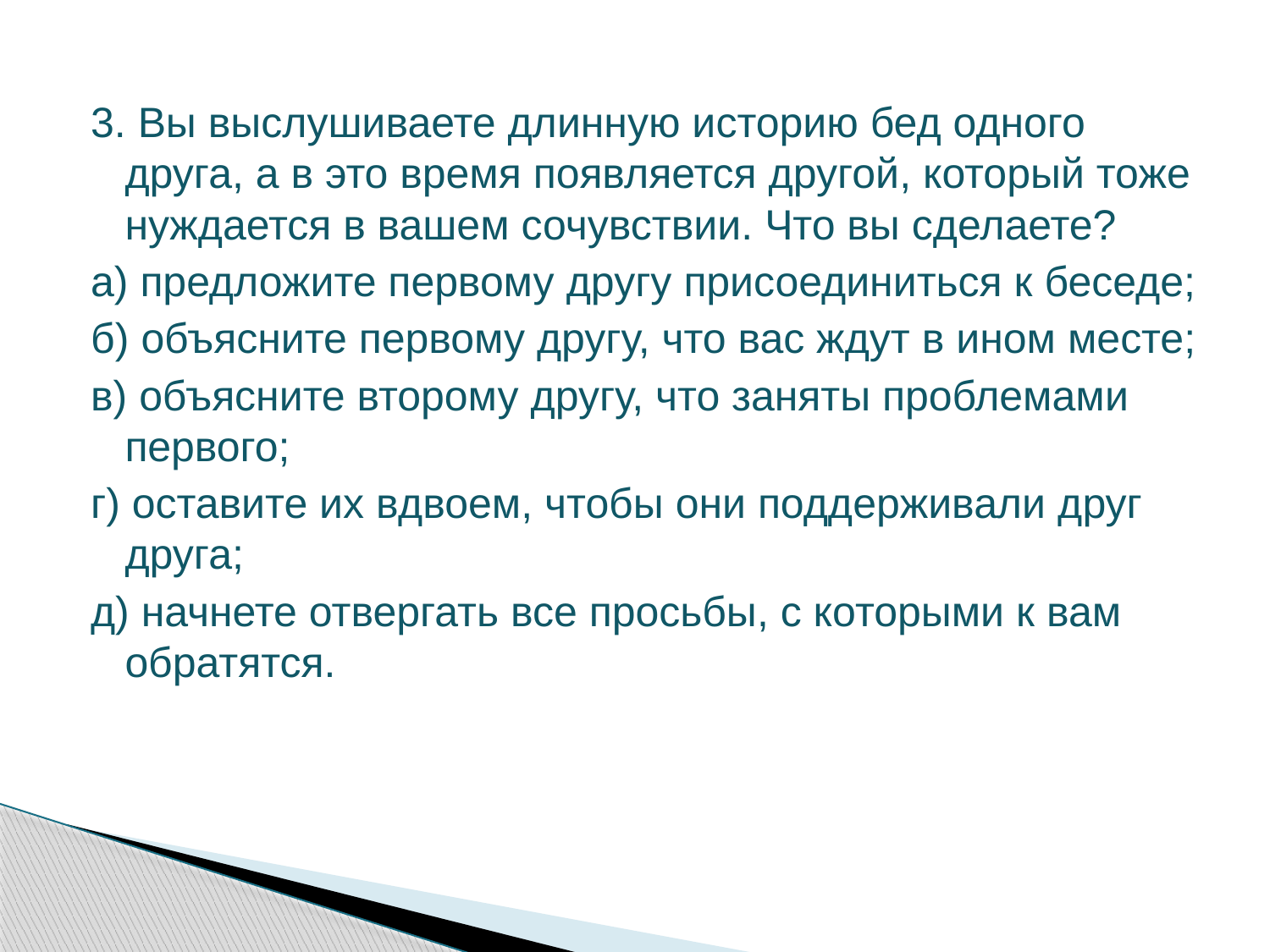

#
3. Вы выслушиваете длинную историю бед одного друга, а в это время появляется другой, который тоже нуждается в вашем сочувствии. Что вы сделаете?
а) предложите первому другу присоединиться к беседе;
б) объясните первому другу, что вас ждут в ином месте;
в) объясните второму другу, что заняты проблемами первого;
г) оставите их вдвоем, чтобы они поддерживали друг друга;
д) начнете отвергать все просьбы, с которыми к вам обратятся.